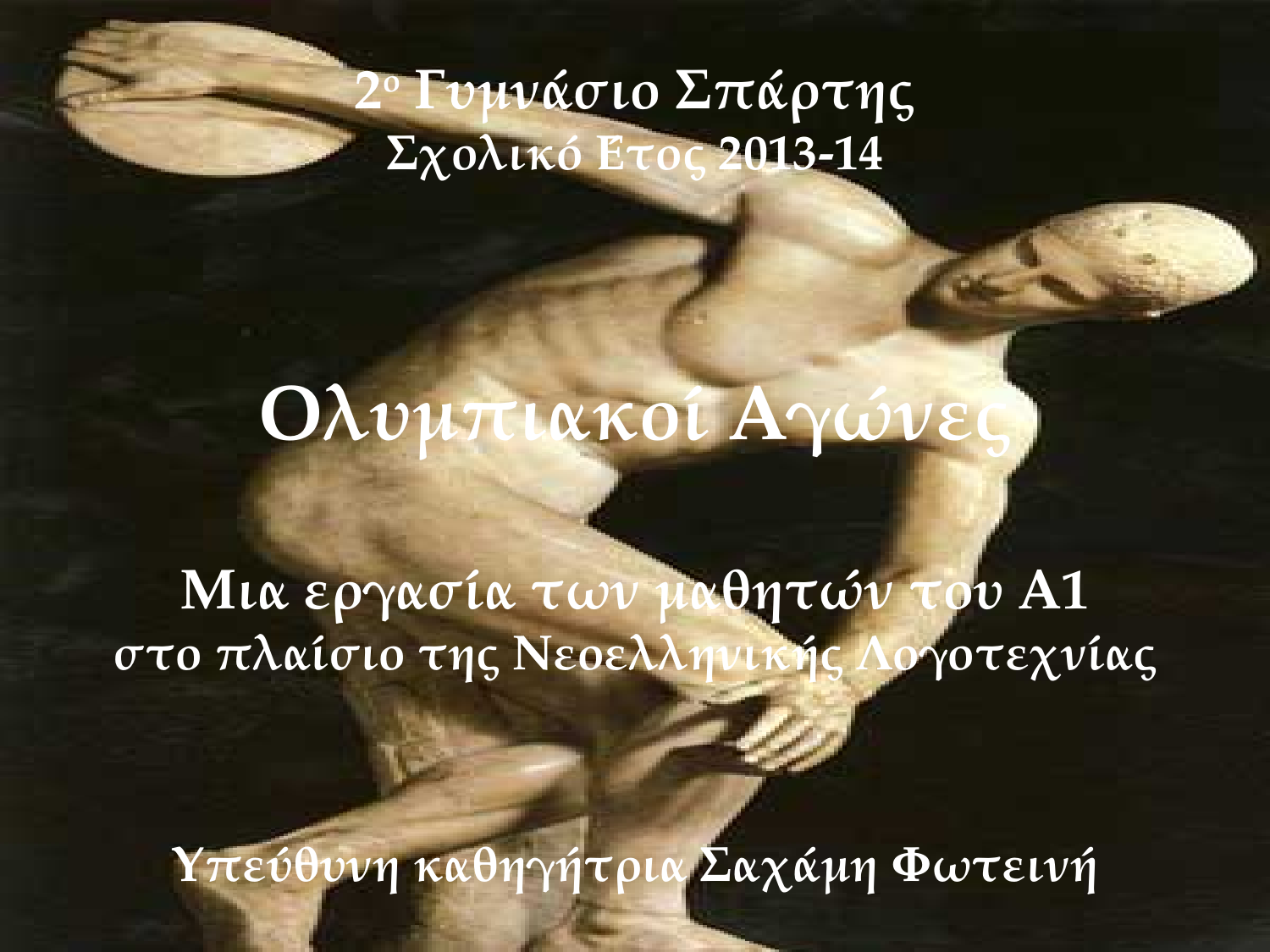

2ο Γυμνάσιο Σπάρτης
Σχολικό Έτος 2013-14
Ολυμπιακοί Αγώνες
Μια εργασία των μαθητών του Α1
στο πλαίσιο της Νεοελληνικής Λογοτεχνίας
Υπεύθυνη καθηγήτρια Σαχάμη Φωτεινή